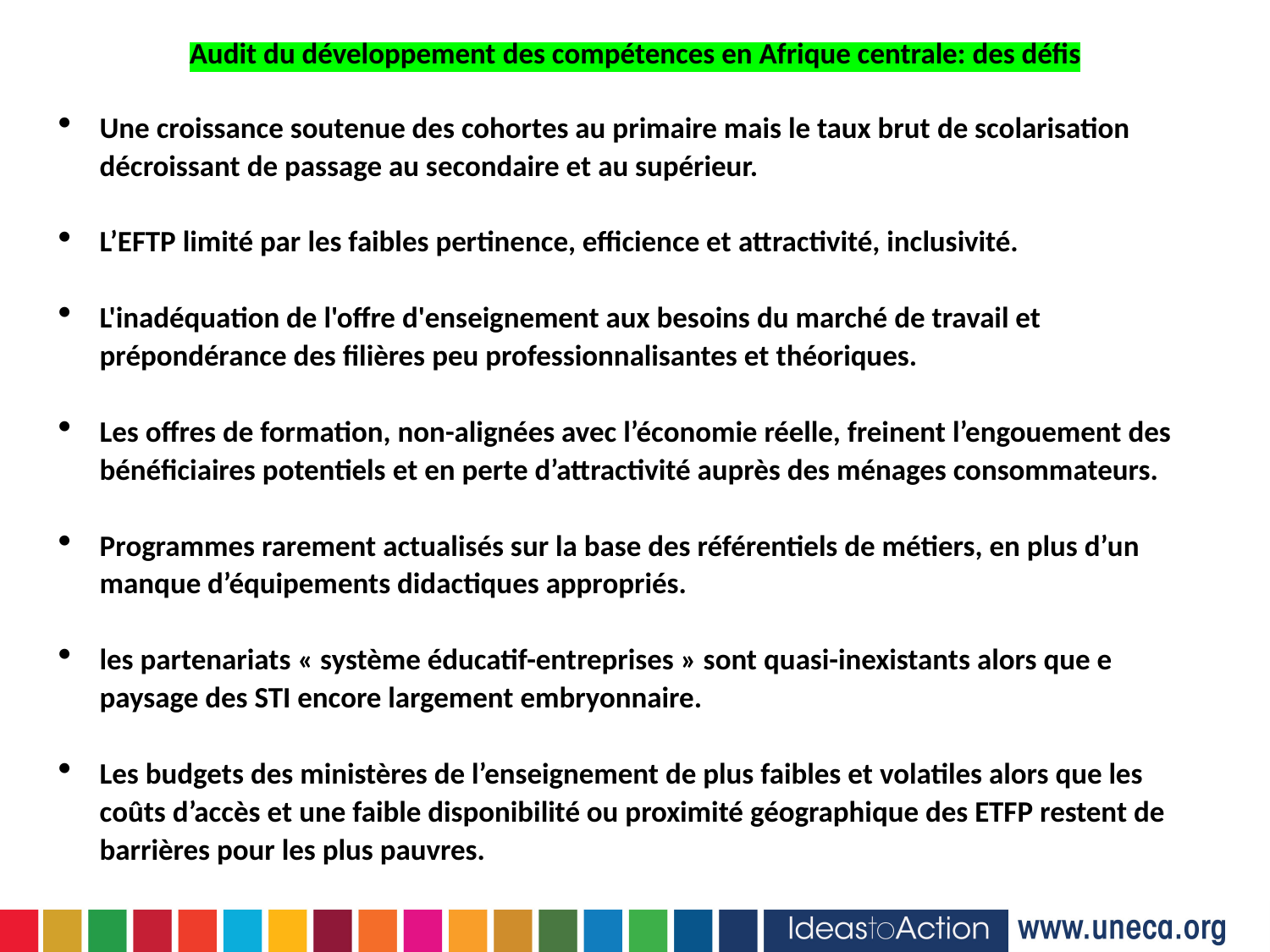

Audit du développement des compétences en Afrique centrale: des défis

Une croissance soutenue des cohortes au primaire mais le taux brut de scolarisation décroissant de passage au secondaire et au supérieur.

L’EFTP limité par les faibles pertinence, efficience et attractivité, inclusivité.

L'inadéquation de l'offre d'enseignement aux besoins du marché de travail et prépondérance des filières peu professionnalisantes et théoriques.

Les offres de formation, non-alignées avec l’économie réelle, freinent l’engouement des bénéficiaires potentiels et en perte d’attractivité auprès des ménages consommateurs.

Programmes rarement actualisés sur la base des référentiels de métiers, en plus d’un manque d’équipements didactiques appropriés.

les partenariats « système éducatif-entreprises » sont quasi-inexistants alors que e paysage des STI encore largement embryonnaire.

Les budgets des ministères de l’enseignement de plus faibles et volatiles alors que les coûts d’accès et une faible disponibilité ou proximité géographique des ETFP restent de barrières pour les plus pauvres.